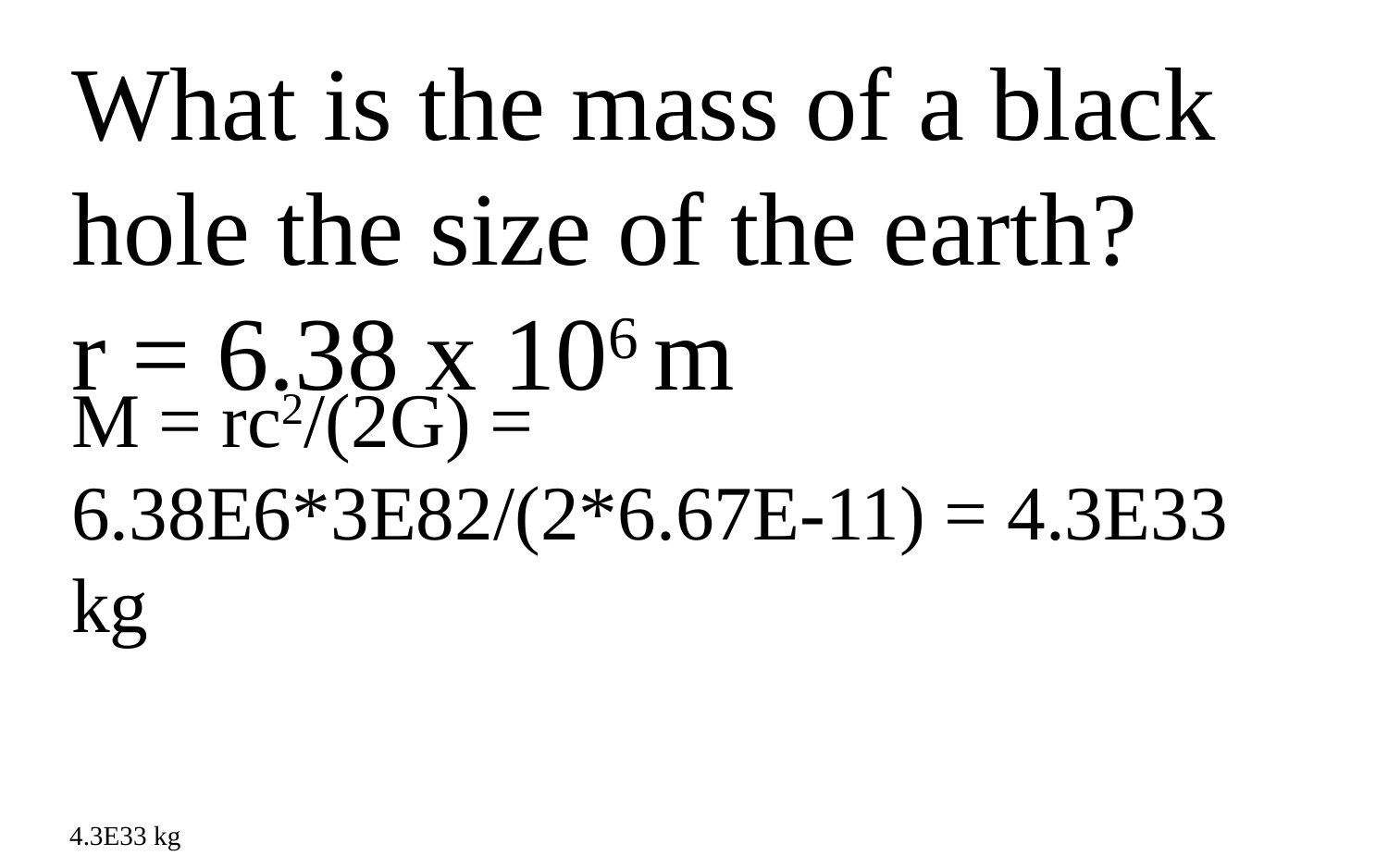

What is the mass of a black hole the size of the earth?
r = 6.38 x 106 m
M = rc2/(2G) = 6.38E6*3E82/(2*6.67E-11) = 4.3E33 kg
4.3E33 kg